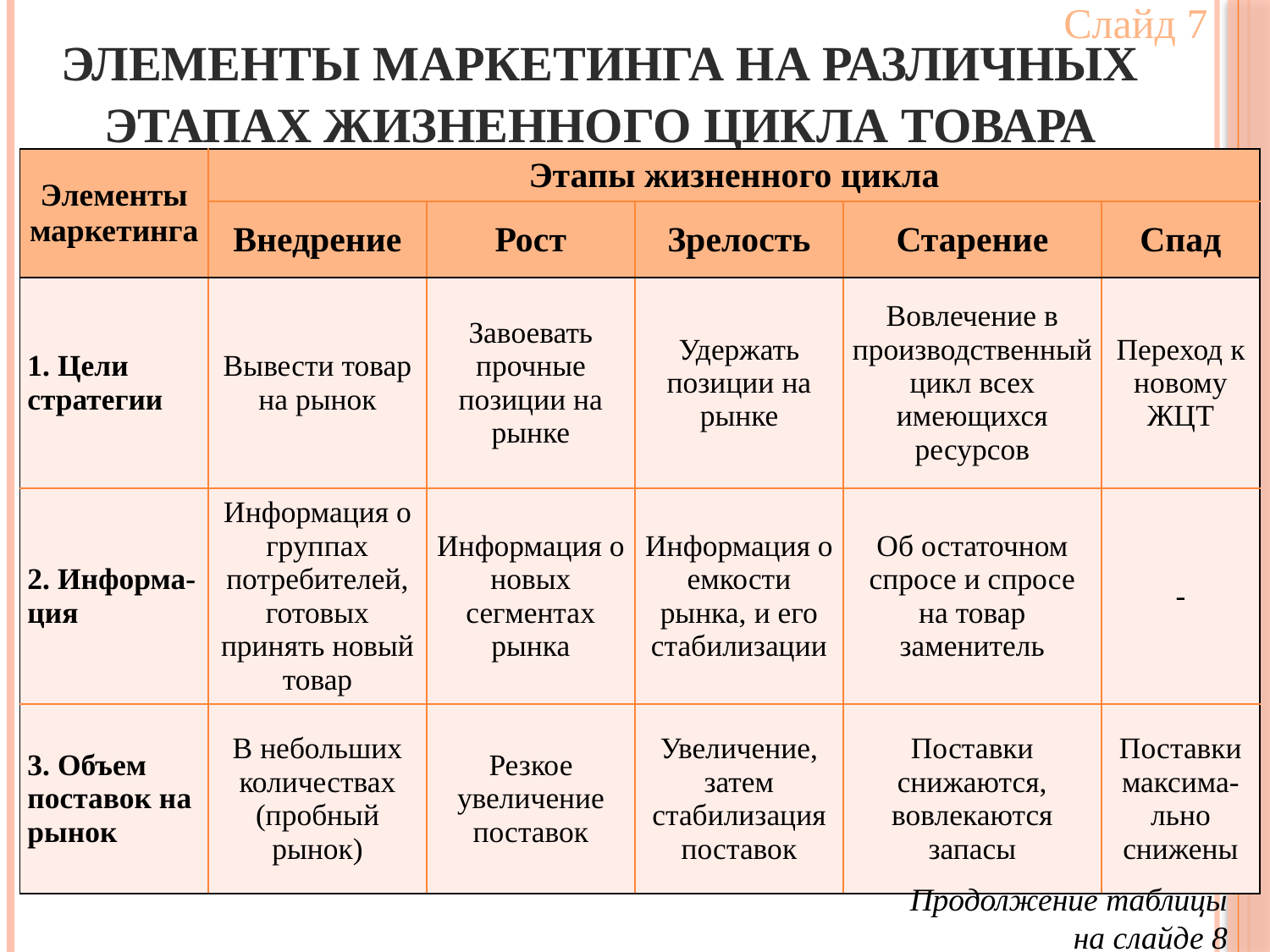

# ЭЛЕМЕНТЫ МАРКЕТИНГА НА РАЗЛИЧНЫХ ЭТАПАХ ЖИЗНЕННОГО ЦИКЛА ТОВАРА
Слайд 7
| Элементы маркетинга | Этапы жизненного цикла |  |  |  |  |
| --- | --- | --- | --- | --- | --- |
|  | Внедрение | Рост | Зрелость | Старение | Спад |
| 1. Цели стратегии | Вывести товар на рынок | Завоевать прочные позиции на рынке | Удержать позиции на рынке | Вовлечение в производственный цикл всех имеющихся ресурсов | Переход к новому ЖЦТ |
| 2. Информа-ция | Информация о группах потребителей, готовых принять новый товар | Информация о новых сегментах рынка | Информация о емкости рынка, и его стабилизации | Об остаточном спросе и спросе на товар заменитель | - |
| 3. Объем поставок на рынок | В небольших количествах (пробный рынок) | Резкое увеличение поставок | Увеличение, затем стабилизация поставок | Поставки снижаются, вовлекаются запасы | Поставки максима-льно снижены |
Продолжение таблицы на слайде 8